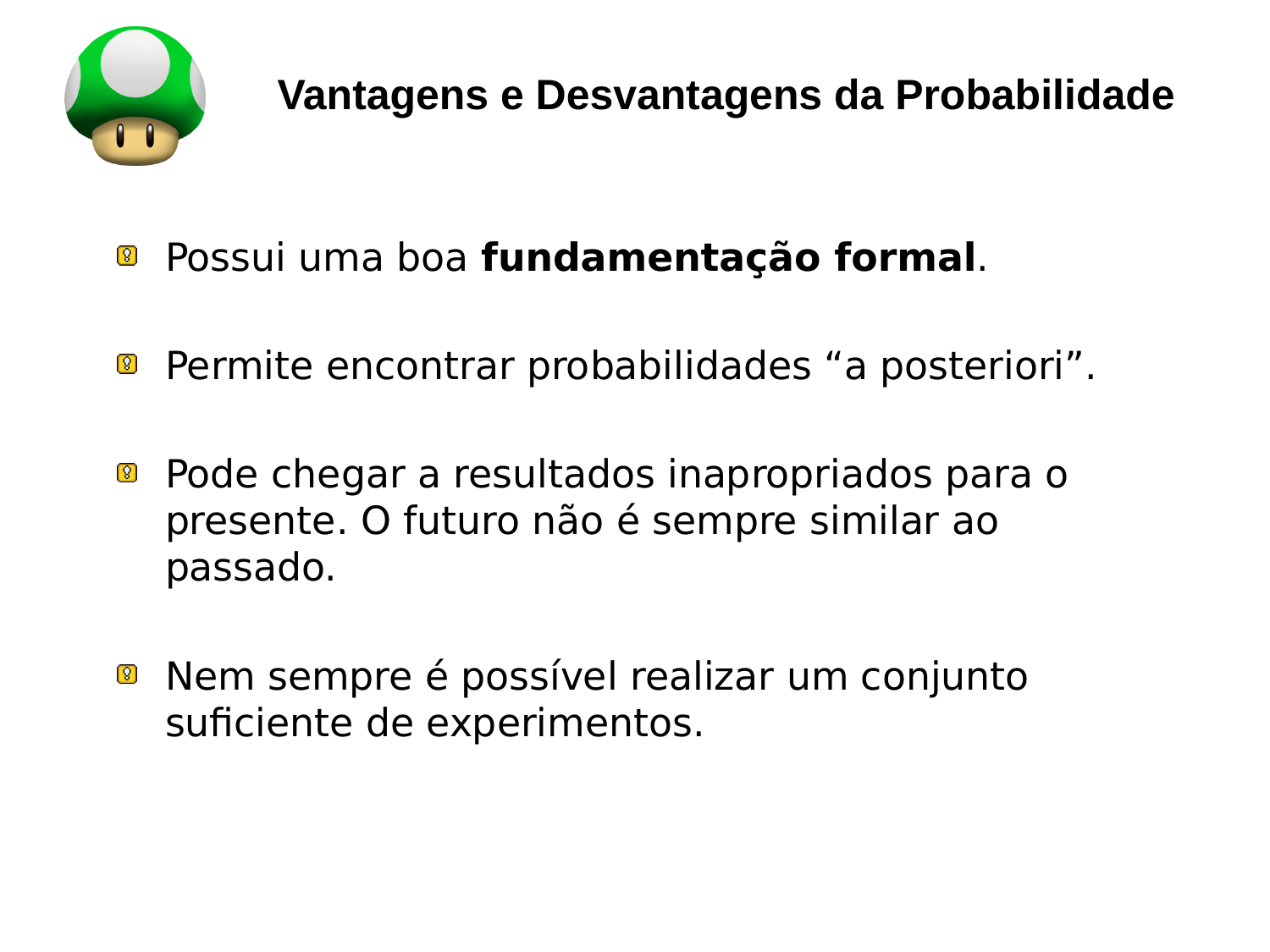

# Vantagens e Desvantagens da Probabilidade
Possui uma boa fundamentação formal.

Permite encontrar probabilidades “a posteriori”.

Pode chegar a resultados inapropriados para o presente. O futuro não é sempre similar ao passado.

Nem sempre é possível realizar um conjunto suficiente de experimentos.